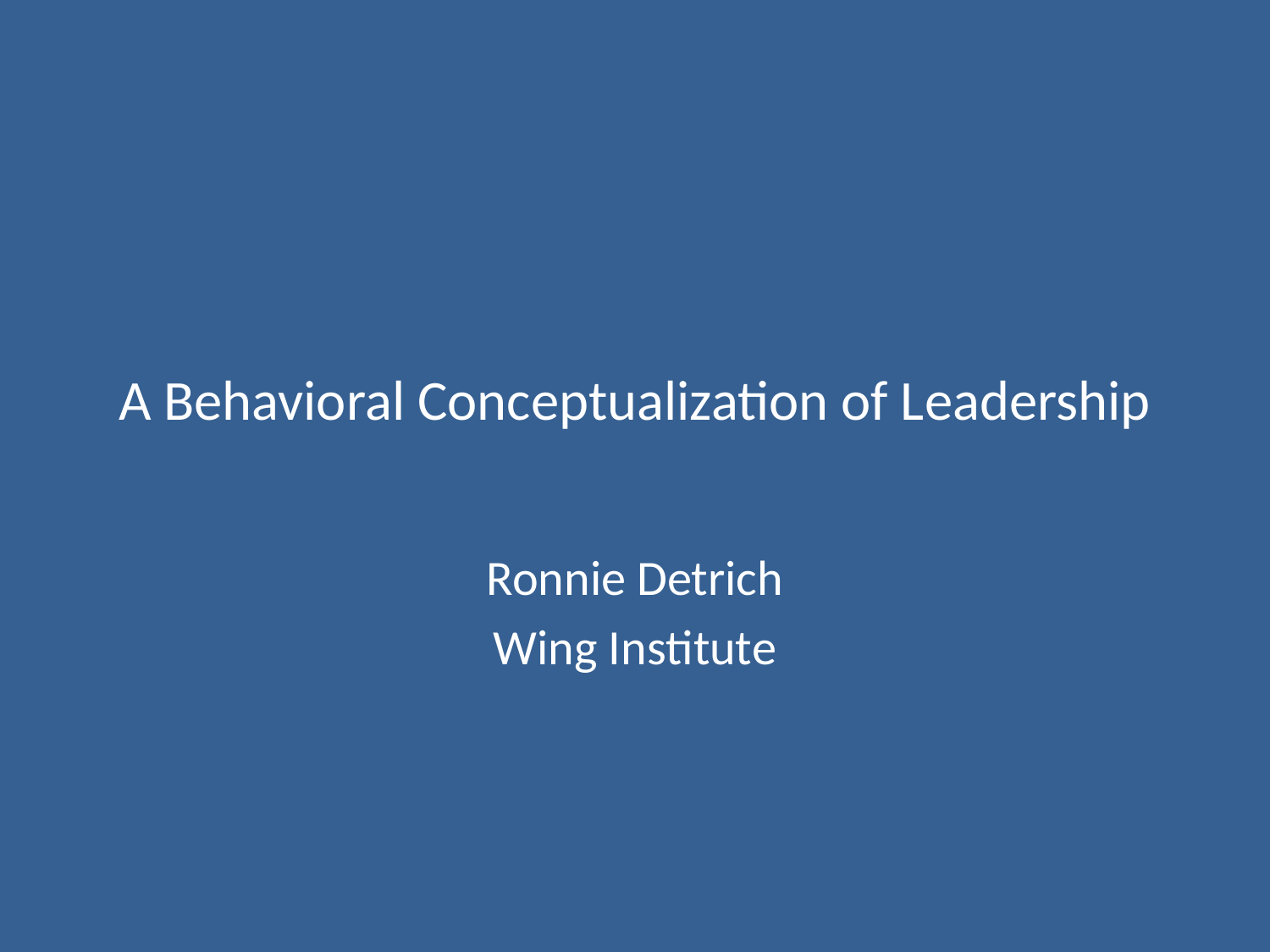

# A Behavioral Conceptualization of Leadership
Ronnie Detrich
Wing Institute